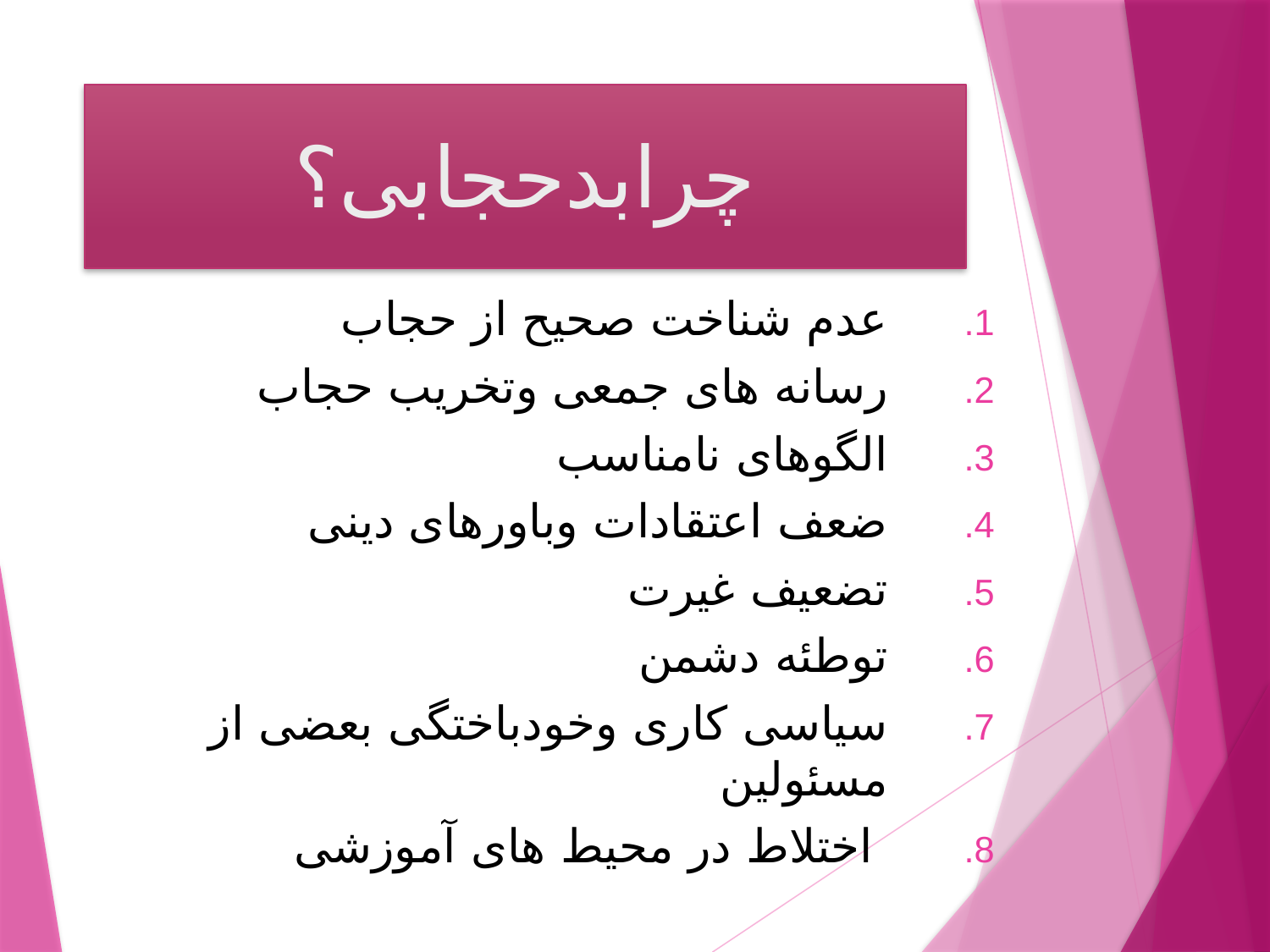

# چرابدحجابی؟
عدم شناخت صحیح از حجاب
رسانه های جمعی وتخریب حجاب
الگوهای نامناسب
ضعف اعتقادات وباورهای دینی
تضعیف غیرت
توطئه دشمن
سیاسی کاری وخودباختگی بعضی از مسئولین
 اختلاط در محیط های آموزشی